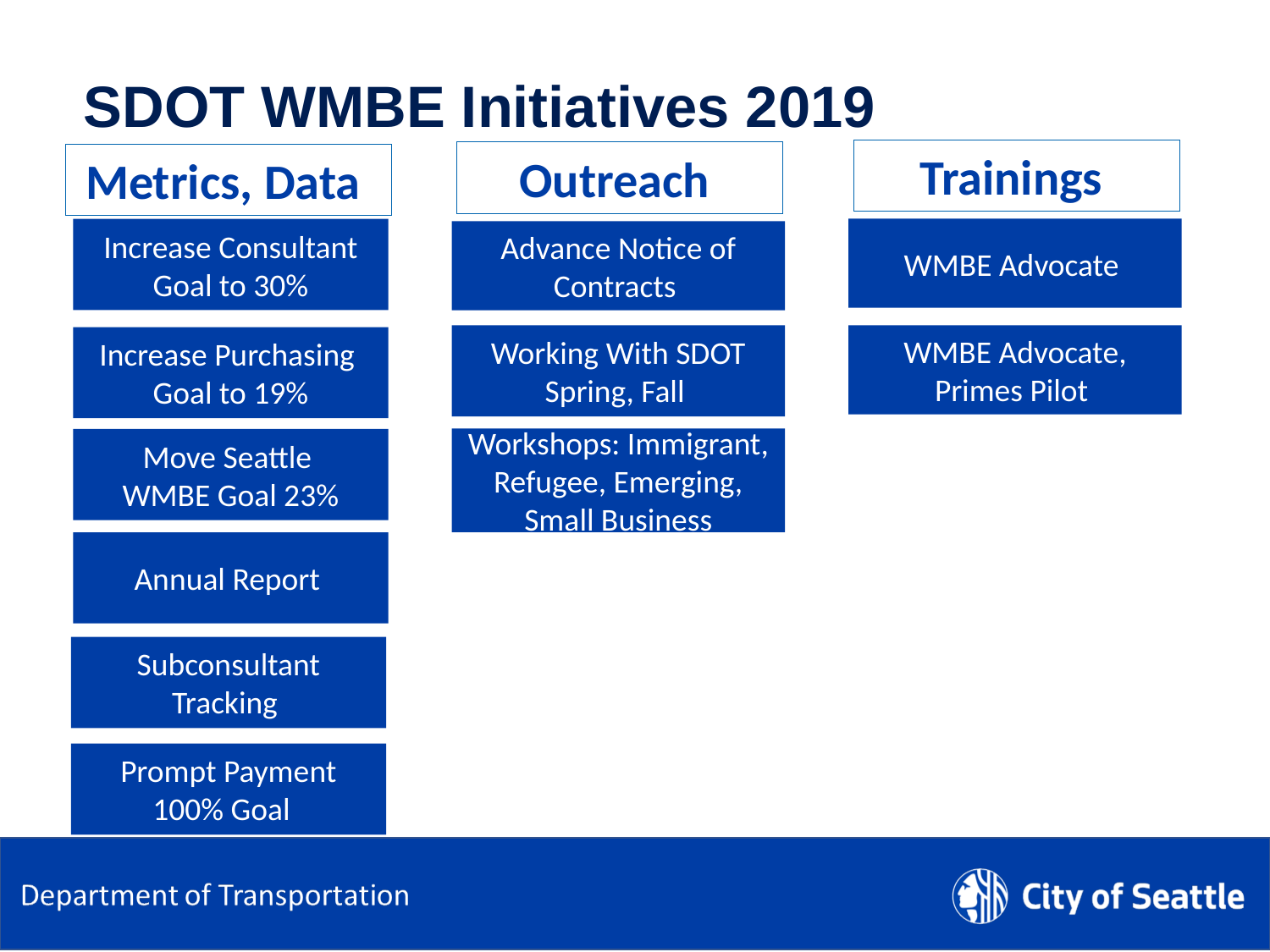

# SDOT WMBE Initiatives 2019
Trainings
Outreach
Metrics, Data
WMBE Advocate
Increase Consultant Goal to 30%
Advance Notice of Contracts
Working With SDOT Spring, Fall
WMBE Advocate, Primes Pilot
Increase Purchasing  Goal to 19%
Workshops: Immigrant, Refugee, Emerging, Small Business
Move Seattle
WMBE Goal 23%
Annual Report
Subconsultant Tracking
Prompt Payment 100% Goal